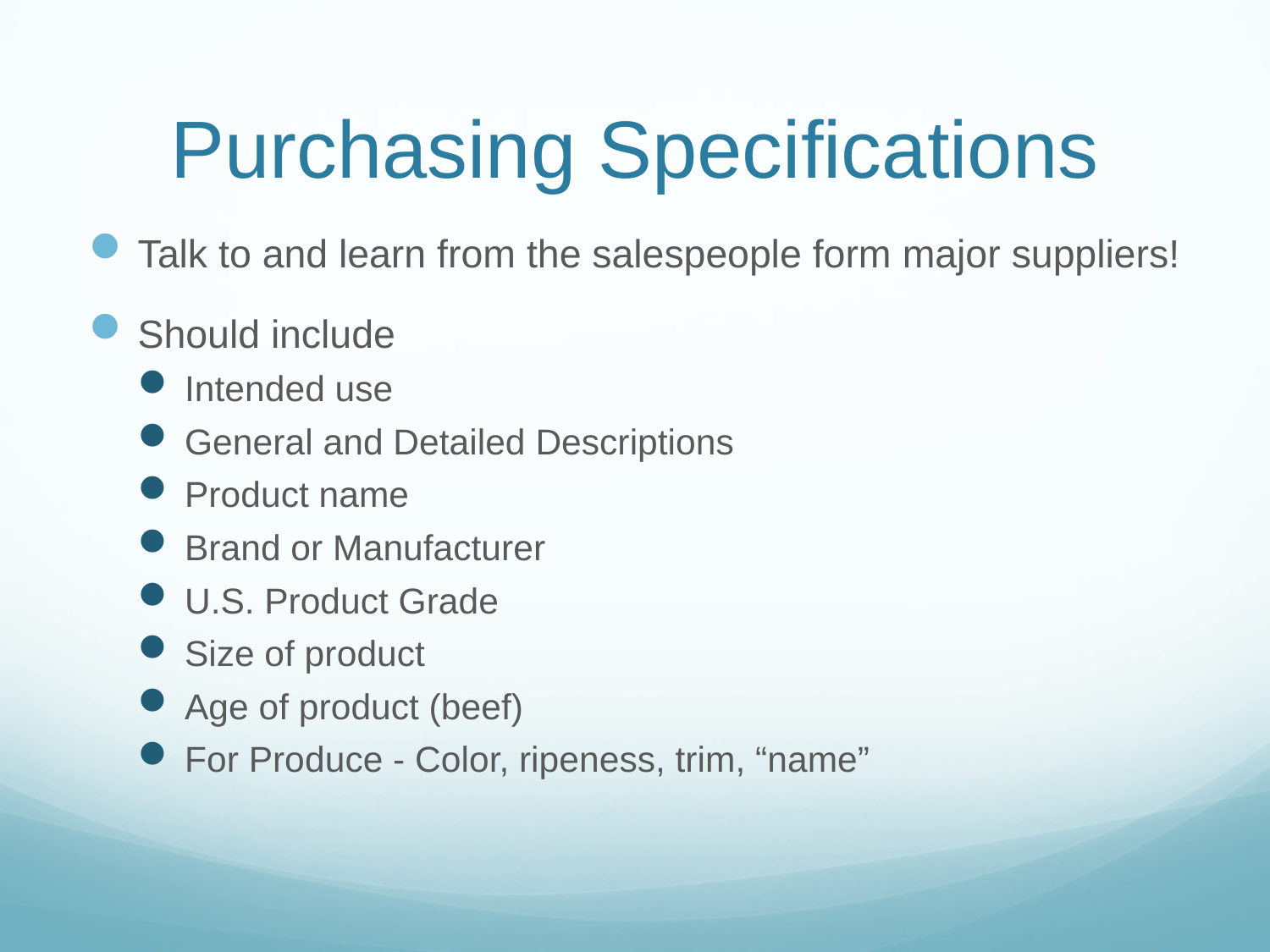

# Purchasing Specifications
Talk to and learn from the salespeople form major suppliers!
Should include
Intended use
General and Detailed Descriptions
Product name
Brand or Manufacturer
U.S. Product Grade
Size of product
Age of product (beef)
For Produce - Color, ripeness, trim, “name”